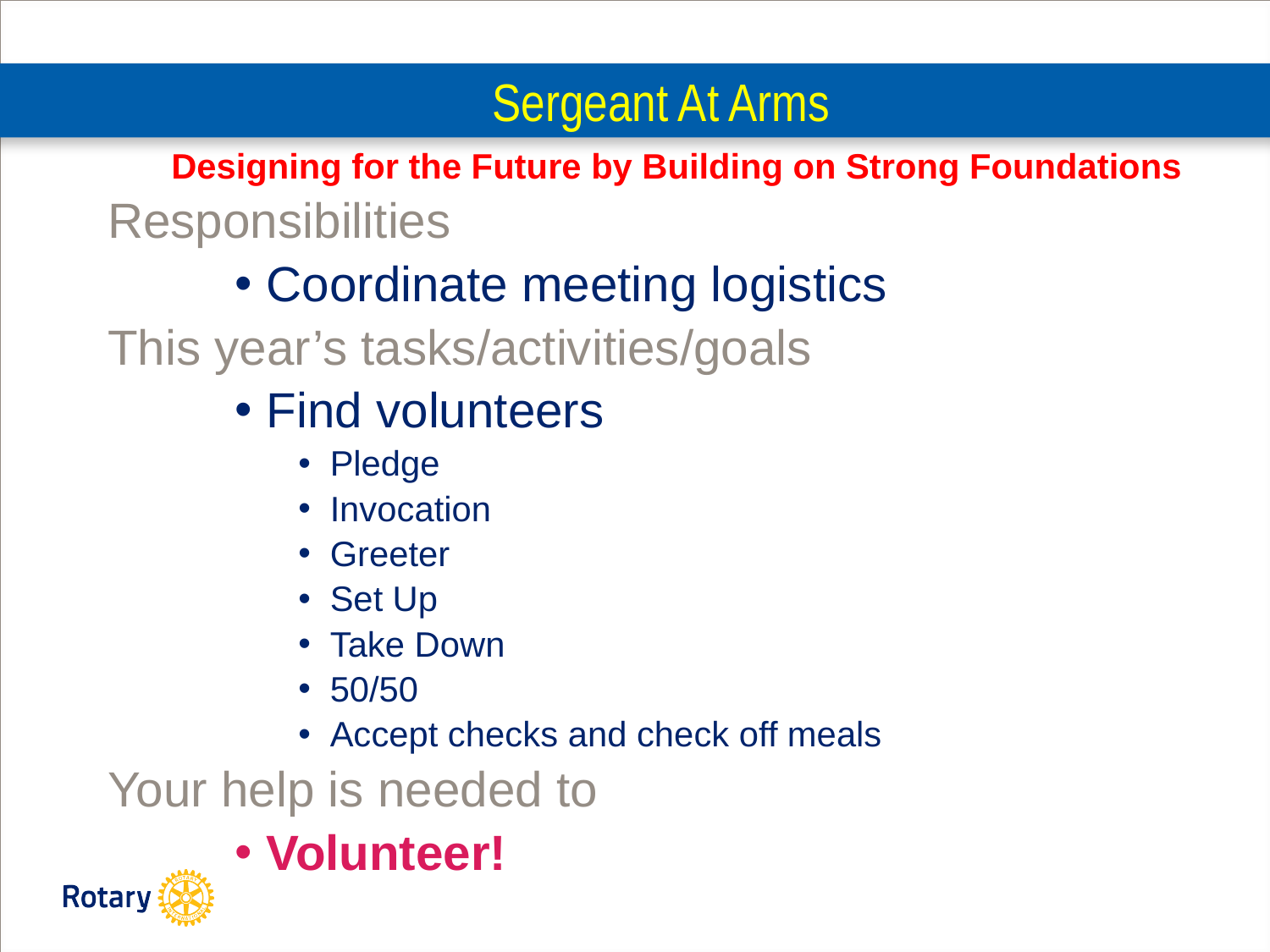

# Sergeant At Arms
Designing for the Future by Building on Strong Foundations
Responsibilities
Coordinate meeting logistics
This year’s tasks/activities/goals
Find volunteers
Pledge
Invocation
Greeter
Set Up
Take Down
50/50
Accept checks and check off meals
Your help is needed to
Volunteer!